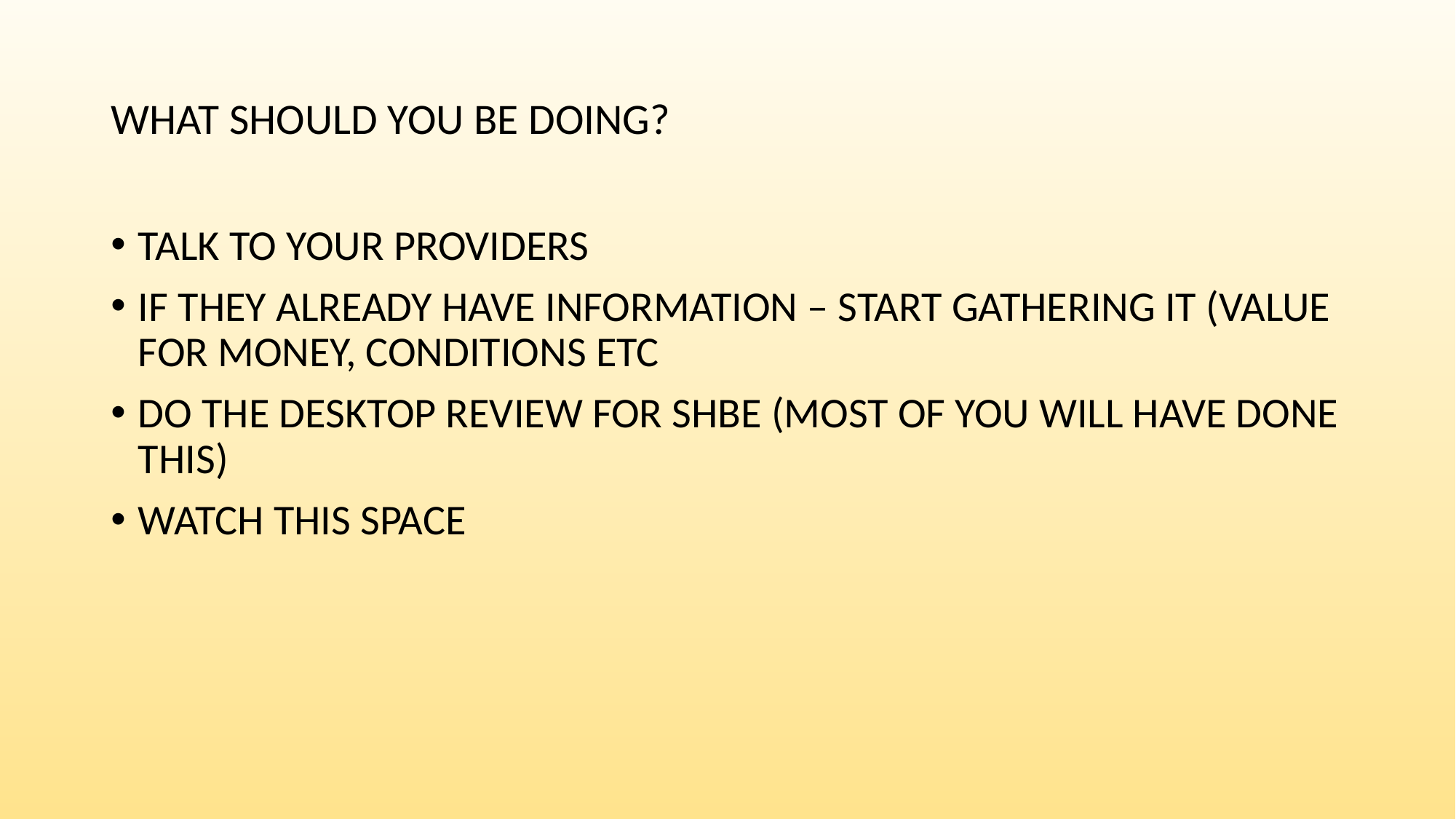

# WHAT SHOULD YOU BE DOING?
TALK TO YOUR PROVIDERS
IF THEY ALREADY HAVE INFORMATION – START GATHERING IT (VALUE FOR MONEY, CONDITIONS ETC
DO THE DESKTOP REVIEW FOR SHBE (MOST OF YOU WILL HAVE DONE THIS)
WATCH THIS SPACE